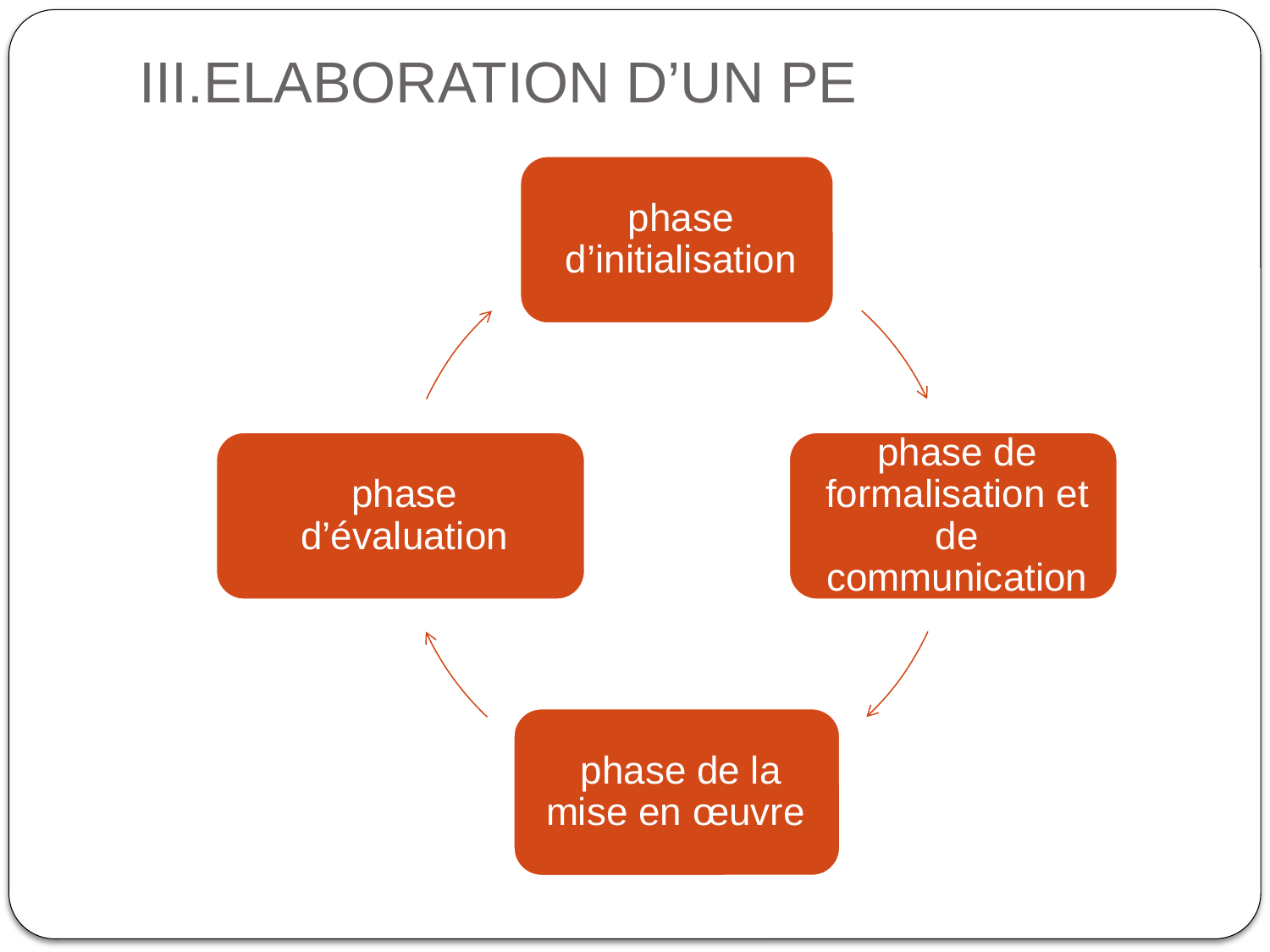

# III.ELABORATION D’UN PE
phase d’initialisation
phase de formalisation et de communication
phase de la mise en œuvre
phase d’évaluation